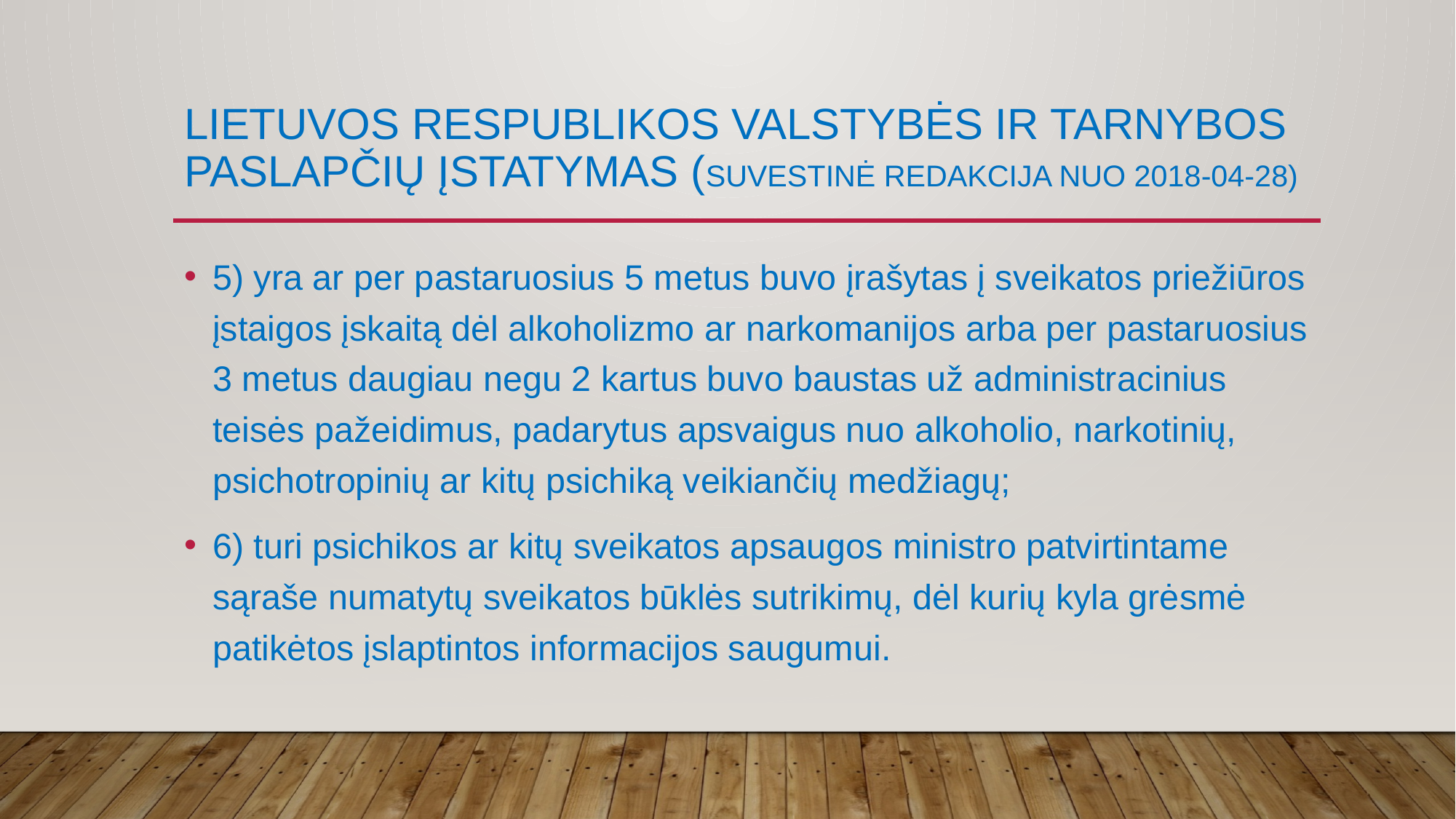

# LIETUVOS RESPUBLIKOS VALSTYBĖS IR TARNYBOS PASLAPČIŲ ĮSTATYMAS (Suvestinė redakcija nuo 2018-04-28)
5) yra ar per pastaruosius 5 metus buvo įrašytas į sveikatos priežiūros įstaigos įskaitą dėl alkoholizmo ar narkomanijos arba per pastaruosius 3 metus daugiau negu 2 kartus buvo baustas už administracinius teisės pažeidimus, padarytus apsvaigus nuo alkoholio, narkotinių, psichotropinių ar kitų psichiką veikiančių medžiagų;
6) turi psichikos ar kitų sveikatos apsaugos ministro patvirtintame sąraše numatytų sveikatos būklės sutrikimų, dėl kurių kyla grėsmė patikėtos įslaptintos informacijos saugumui.